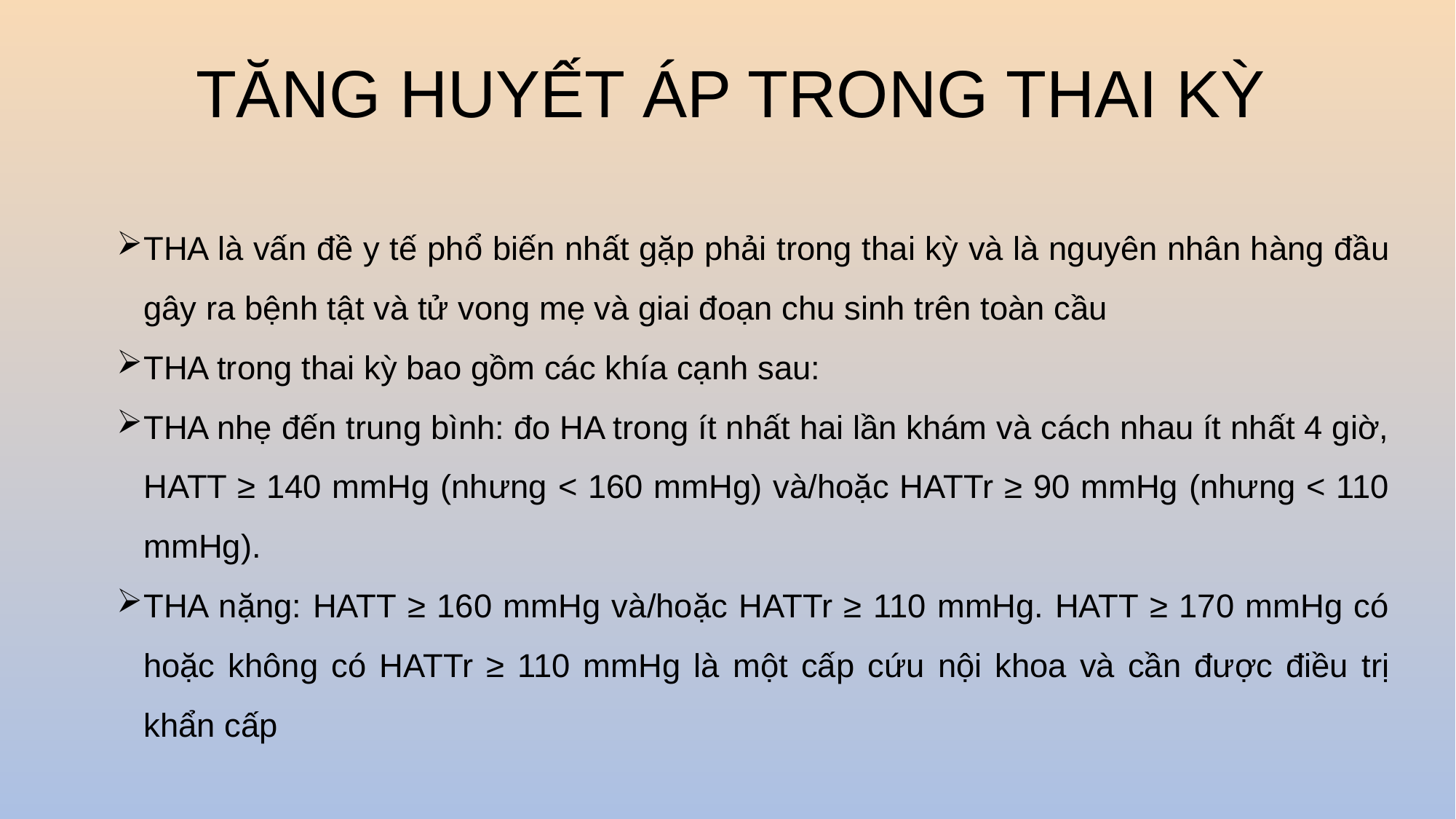

# TĂNG HUYẾT ÁP TRONG THAI KỲ
THA là vấn đề y tế phổ biến nhất gặp phải trong thai kỳ và là nguyên nhân hàng đầu gây ra bệnh tật và tử vong mẹ và giai đoạn chu sinh trên toàn cầu
THA trong thai kỳ bao gồm các khía cạnh sau:
THA nhẹ đến trung bình: đo HA trong ít nhất hai lần khám và cách nhau ít nhất 4 giờ, HATT ≥ 140 mmHg (nhưng < 160 mmHg) và/hoặc HATTr ≥ 90 mmHg (nhưng < 110 mmHg).
THA nặng: HATT ≥ 160 mmHg và/hoặc HATTr ≥ 110 mmHg. HATT ≥ 170 mmHg có hoặc không có HATTr ≥ 110 mmHg là một cấp cứu nội khoa và cần được điều trị khẩn cấp